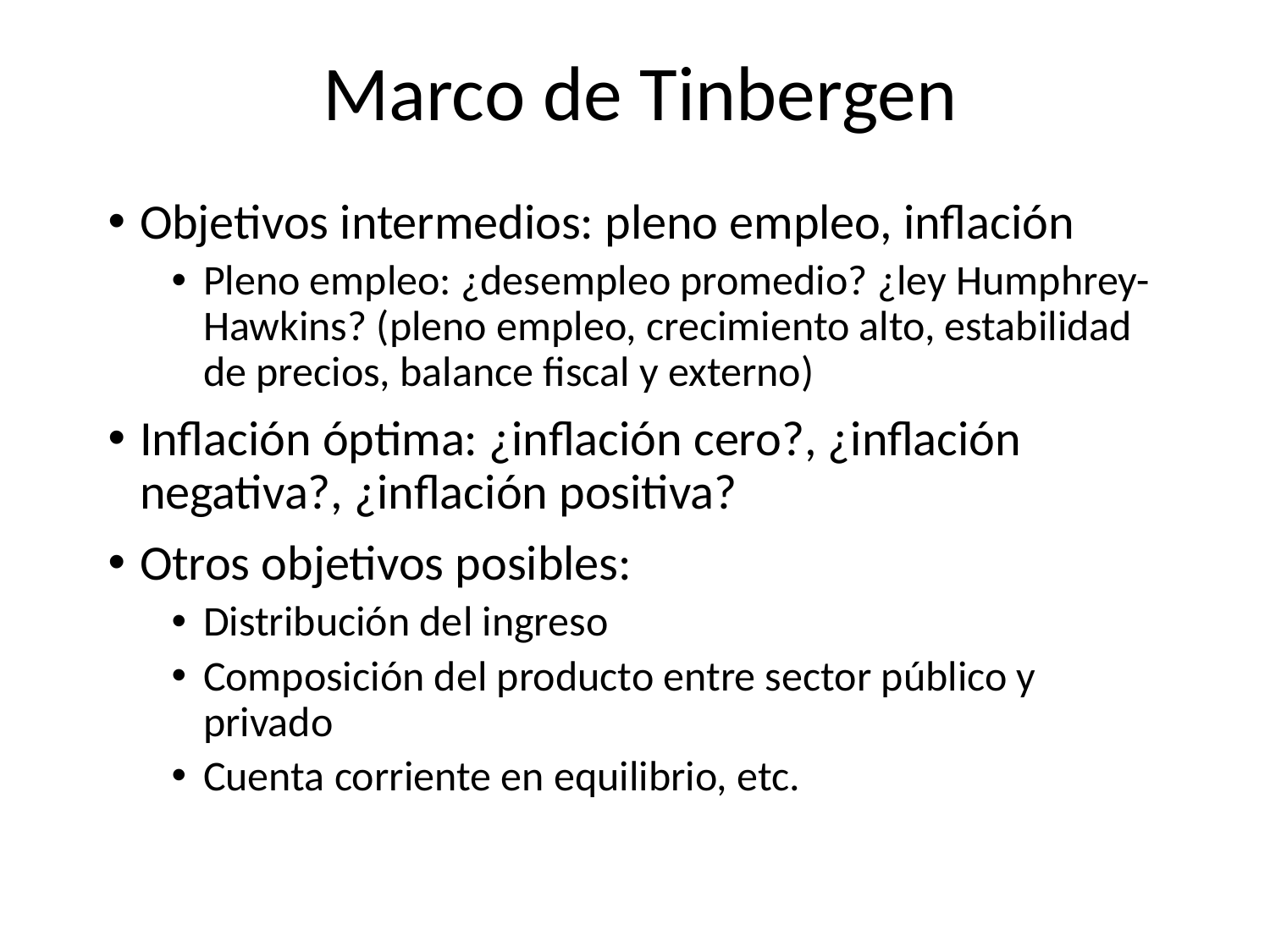

# Marco de Tinbergen
Objetivos intermedios: pleno empleo, inflación
Pleno empleo: ¿desempleo promedio? ¿ley Humphrey-Hawkins? (pleno empleo, crecimiento alto, estabilidad de precios, balance fiscal y externo)
Inflación óptima: ¿inflación cero?, ¿inflación negativa?, ¿inflación positiva?
Otros objetivos posibles:
Distribución del ingreso
Composición del producto entre sector público y privado
Cuenta corriente en equilibrio, etc.